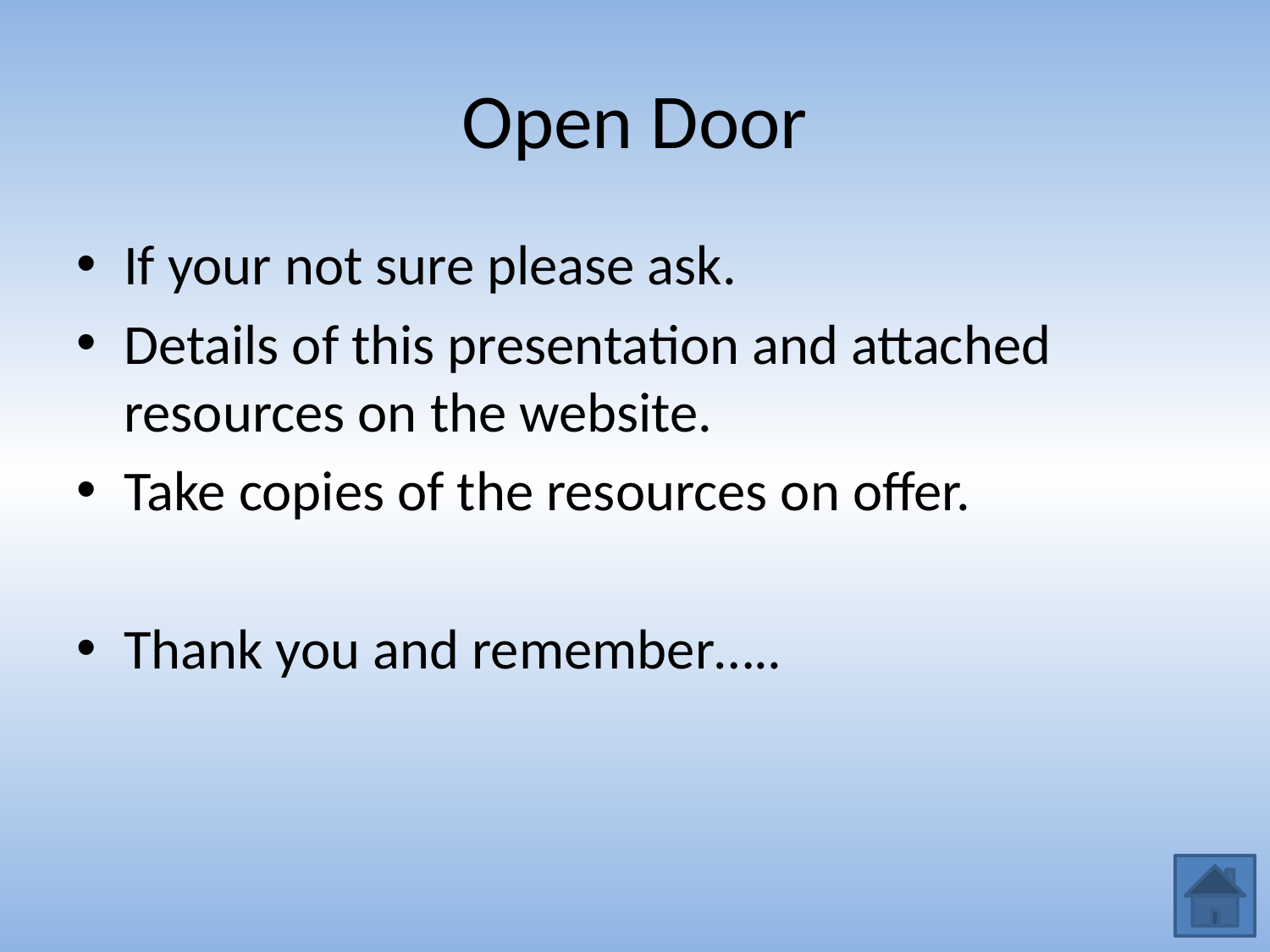

# Open Door
If your not sure please ask.
Details of this presentation and attached resources on the website.
Take copies of the resources on offer.

Thank you and remember…..